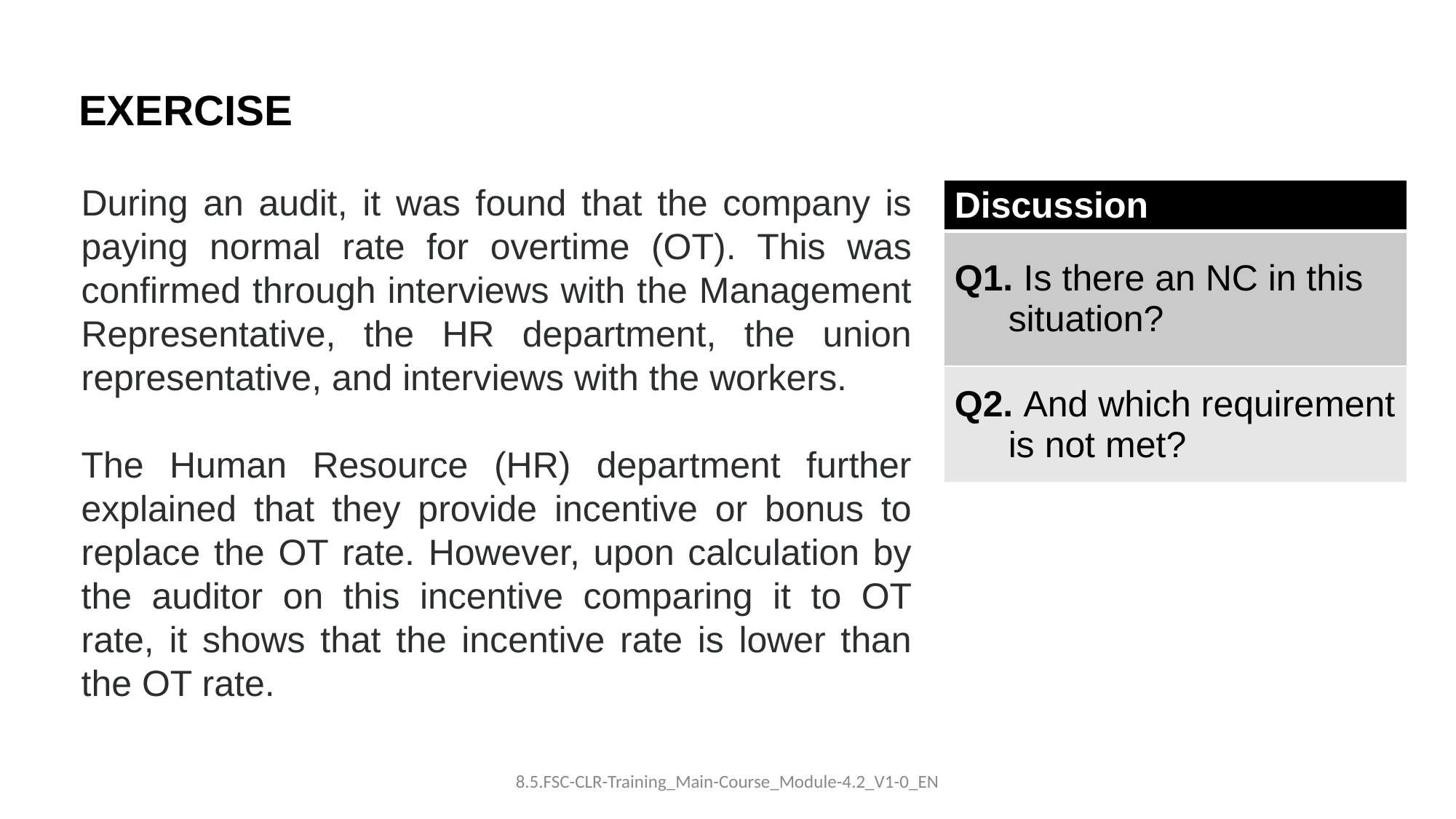

EXERCISE
During an audit, it was found that the company is paying normal rate for overtime (OT). This was confirmed through interviews with the Management Representative, the HR department, the union representative, and interviews with the workers.

The Human Resource (HR) department further explained that they provide incentive or bonus to replace the OT rate. However, upon calculation by the auditor on this incentive comparing it to OT rate, it shows that the incentive rate is lower than the OT rate.
| Discussion |
| --- |
| Q1. Is there an NC in this situation? |
| Q2. And which requirement is not met? |
8.5.FSC-CLR-Training_Main-Course_Module-4.2_V1-0_EN